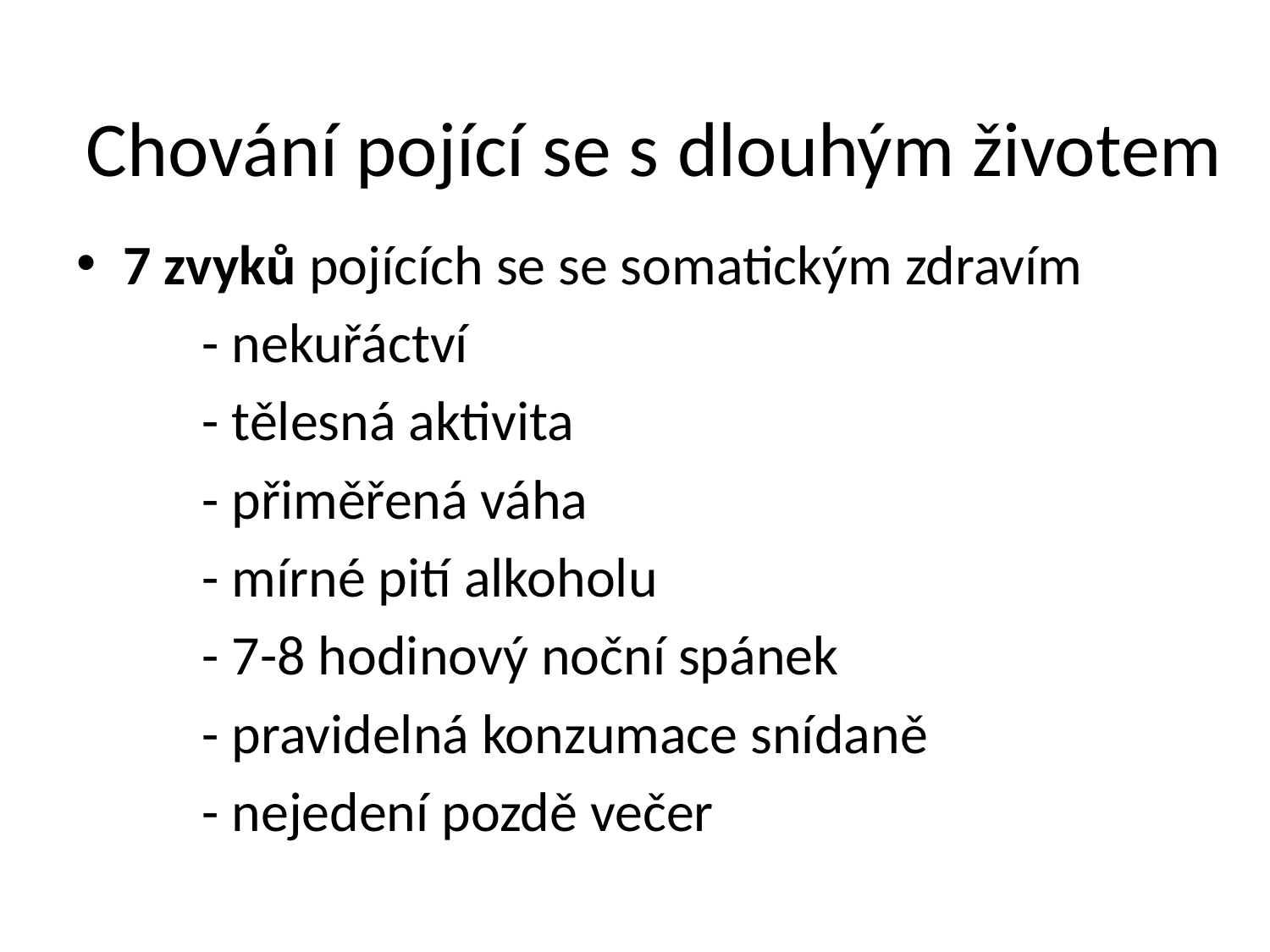

# Chování pojící se s dlouhým životem
7 zvyků pojících se se somatickým zdravím
	- nekuřáctví
	- tělesná aktivita
	- přiměřená váha
	- mírné pití alkoholu
	- 7-8 hodinový noční spánek
	- pravidelná konzumace snídaně
	- nejedení pozdě večer